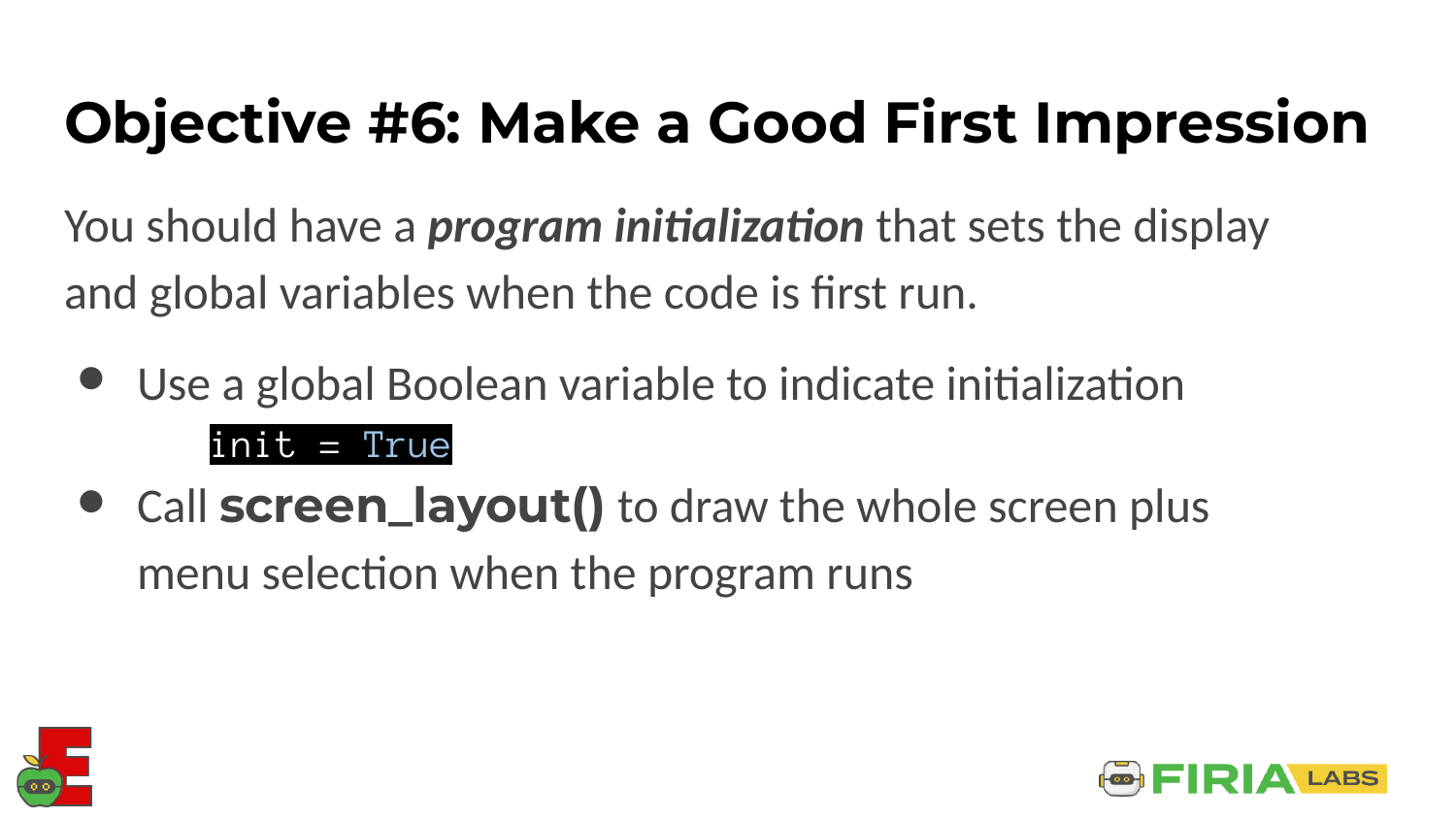

# Objective #6: Make a Good First Impression
You should have a program initialization that sets the display and global variables when the code is first run.
Use a global Boolean variable to indicate initialization
init = True
Call screen_layout() to draw the whole screen plus menu selection when the program runs